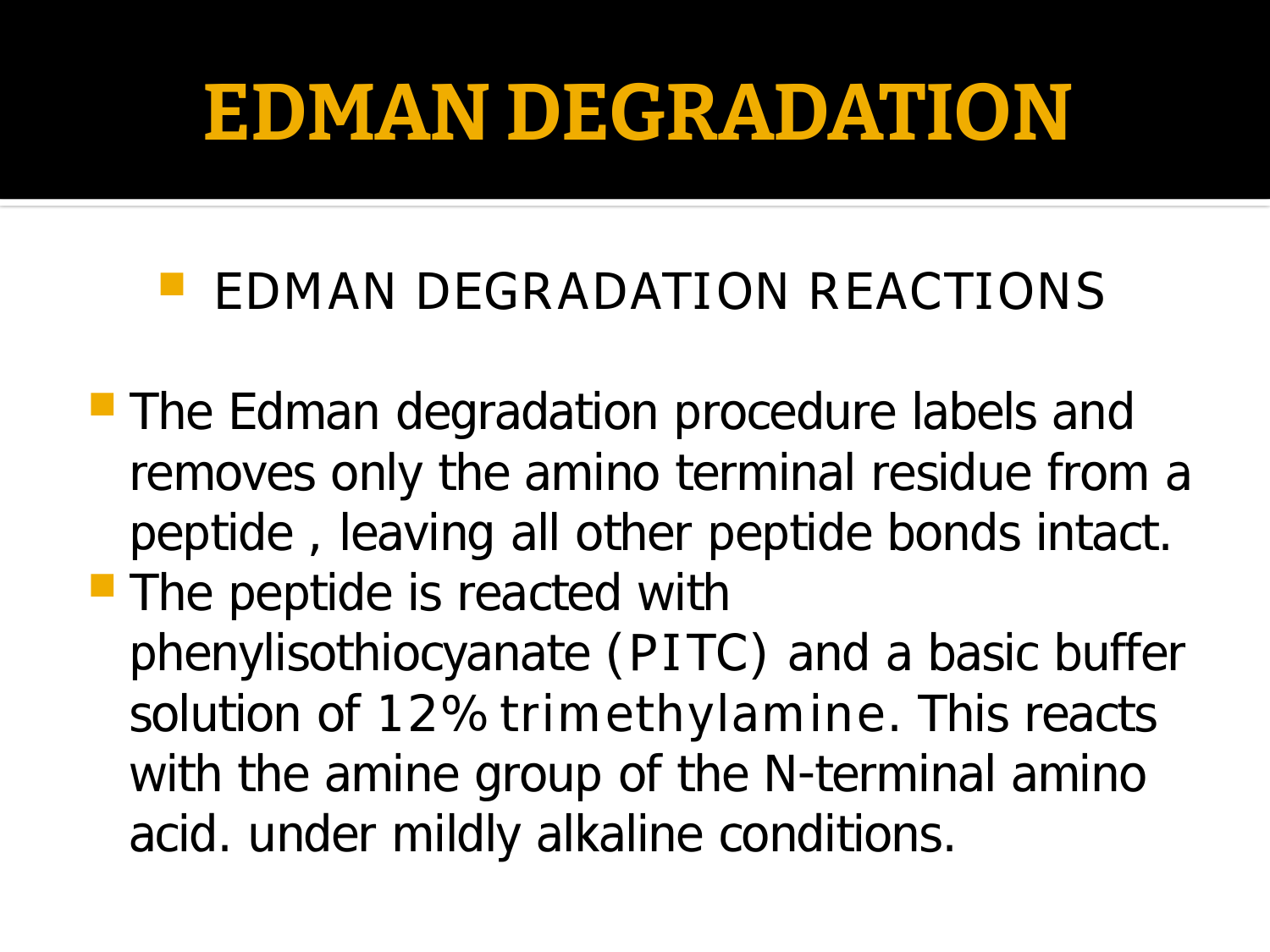

# EDMAN DEGRADATION
EDMAN DEGRADATION REACTIONS

The Edman degradation procedure labels and removes only the amino terminal residue from a peptide , leaving all other peptide bonds intact.
The peptide is reacted with phenylisothiocyanate (PITC) and a basic buffer solution of 12%trimethylamine. This reacts with the amine group of the N-terminal amino acid. under mildly alkaline conditions.